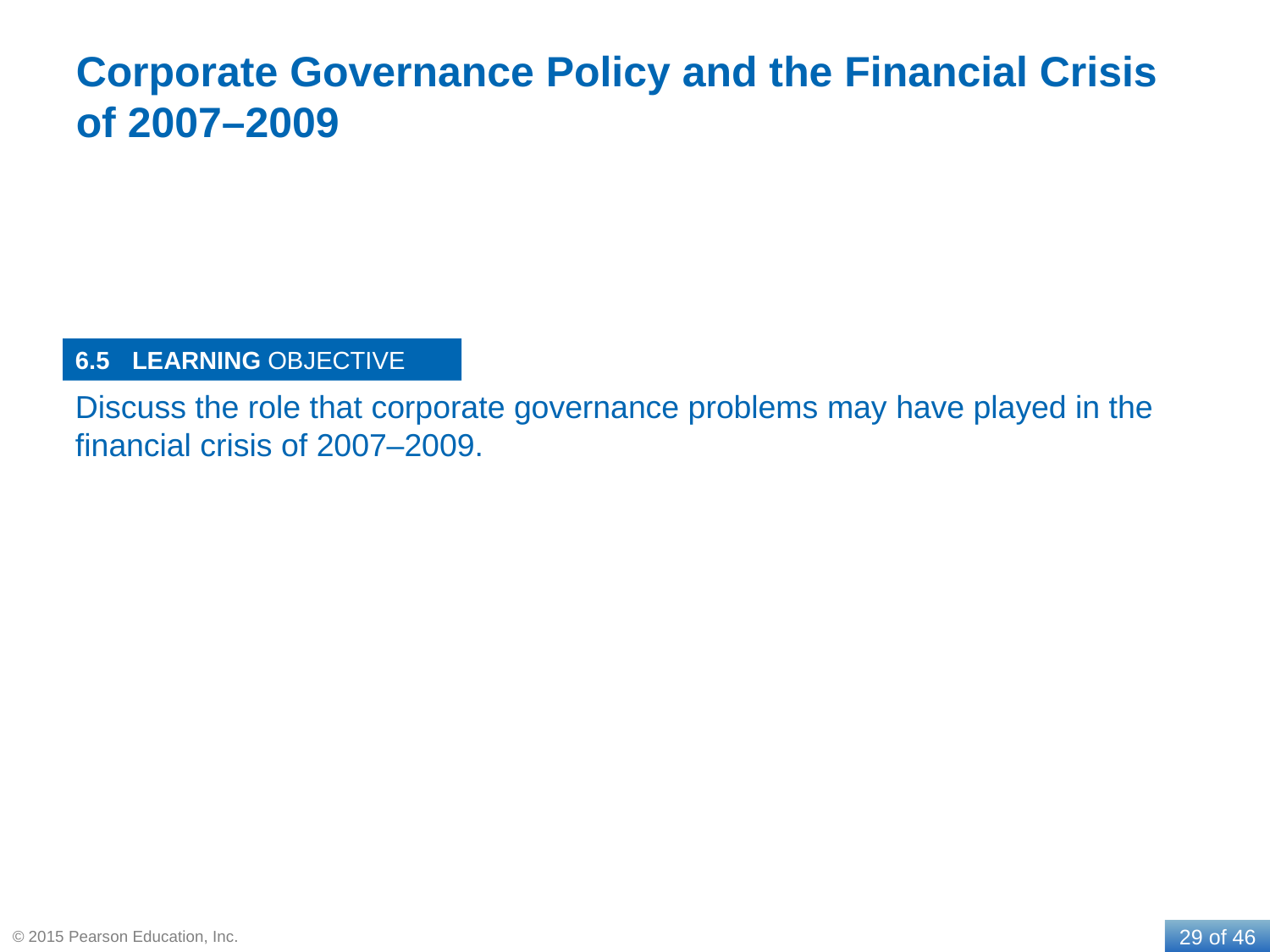

# Corporate Governance Policy and the Financial Crisis of 2007–2009
6.5
Discuss the role that corporate governance problems may have played in the financial crisis of 2007–2009.